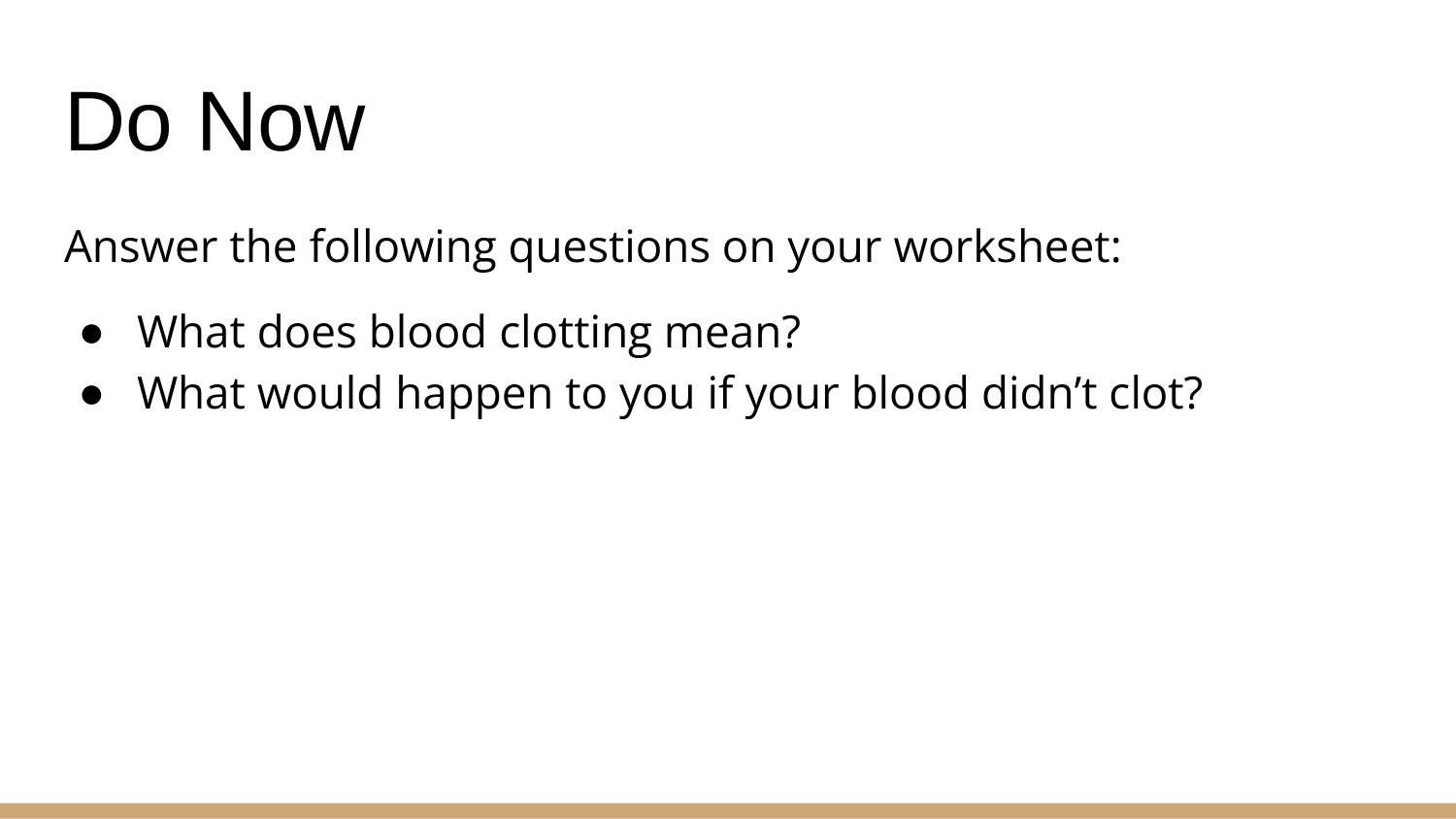

# Do Now
Answer the following questions on your worksheet:
What does blood clotting mean?
What would happen to you if your blood didn’t clot?